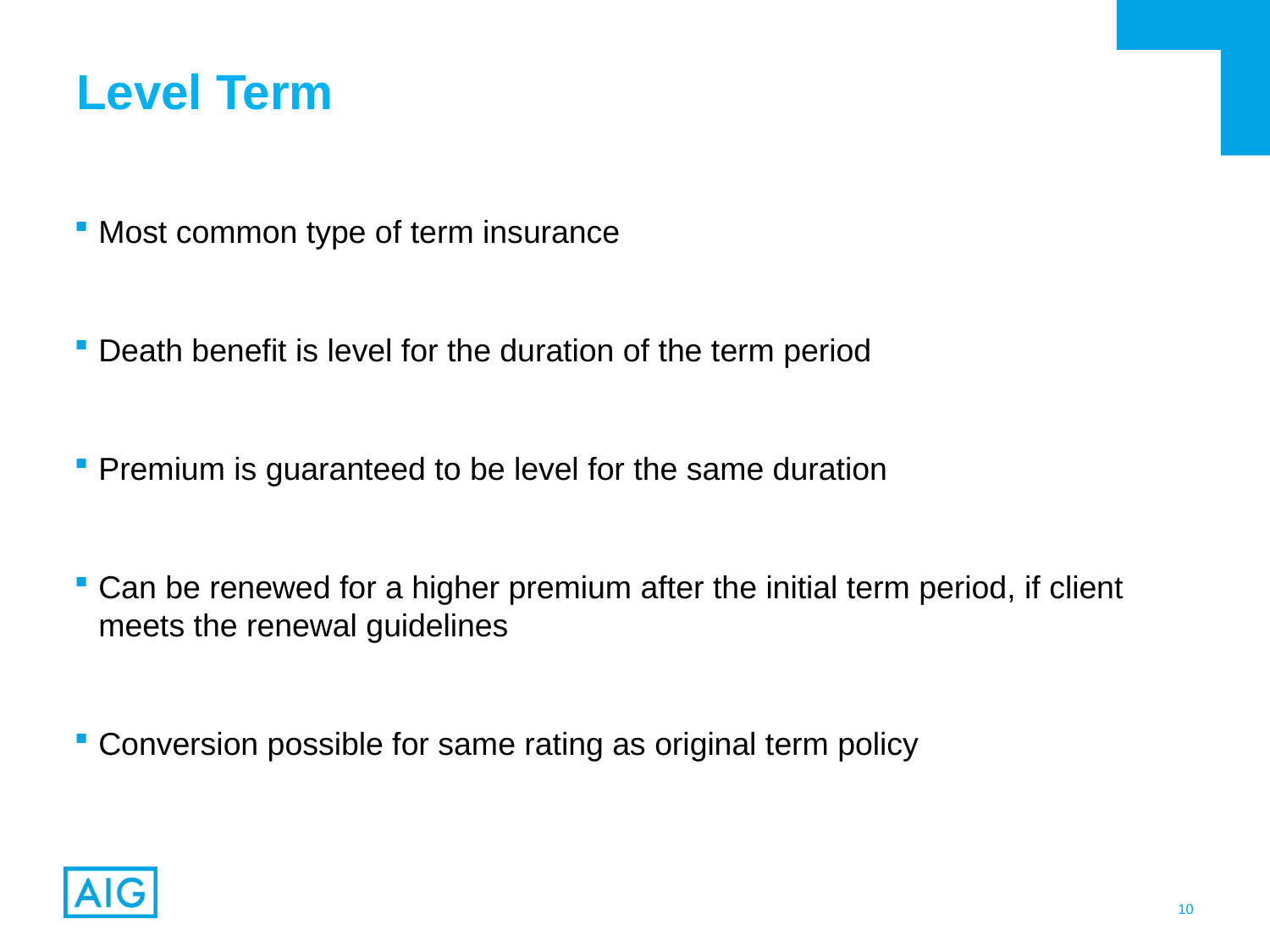

# Level Term
Most common type of term insurance

Death benefit is level for the duration of the term period

Premium is guaranteed to be level for the same duration

Can be renewed for a higher premium after the initial term period, if client meets the renewal guidelines

Conversion possible for same rating as original term policy